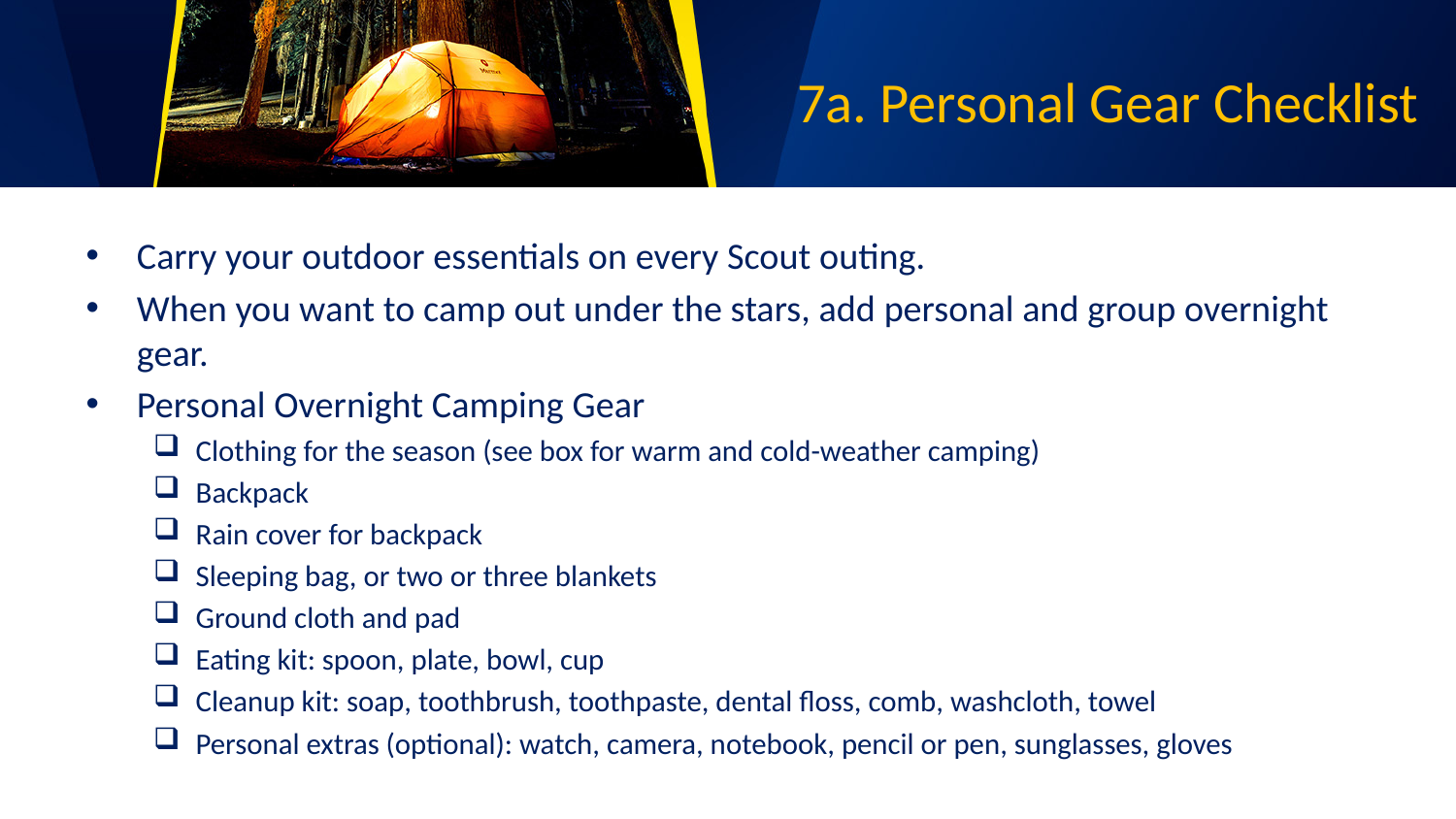

# 7a. Personal Gear Checklist
Carry your outdoor essentials on every Scout outing.
When you want to camp out under the stars, add personal and group overnight gear.
Personal Overnight Camping Gear
Clothing for the season (see box for warm and cold-weather camping)
Backpack
Rain cover for backpack
Sleeping bag, or two or three blankets
Ground cloth and pad
Eating kit: spoon, plate, bowl, cup
Cleanup kit: soap, toothbrush, toothpaste, dental floss, comb, washcloth, towel
Personal extras (optional): watch, camera, notebook, pencil or pen, sunglasses, gloves